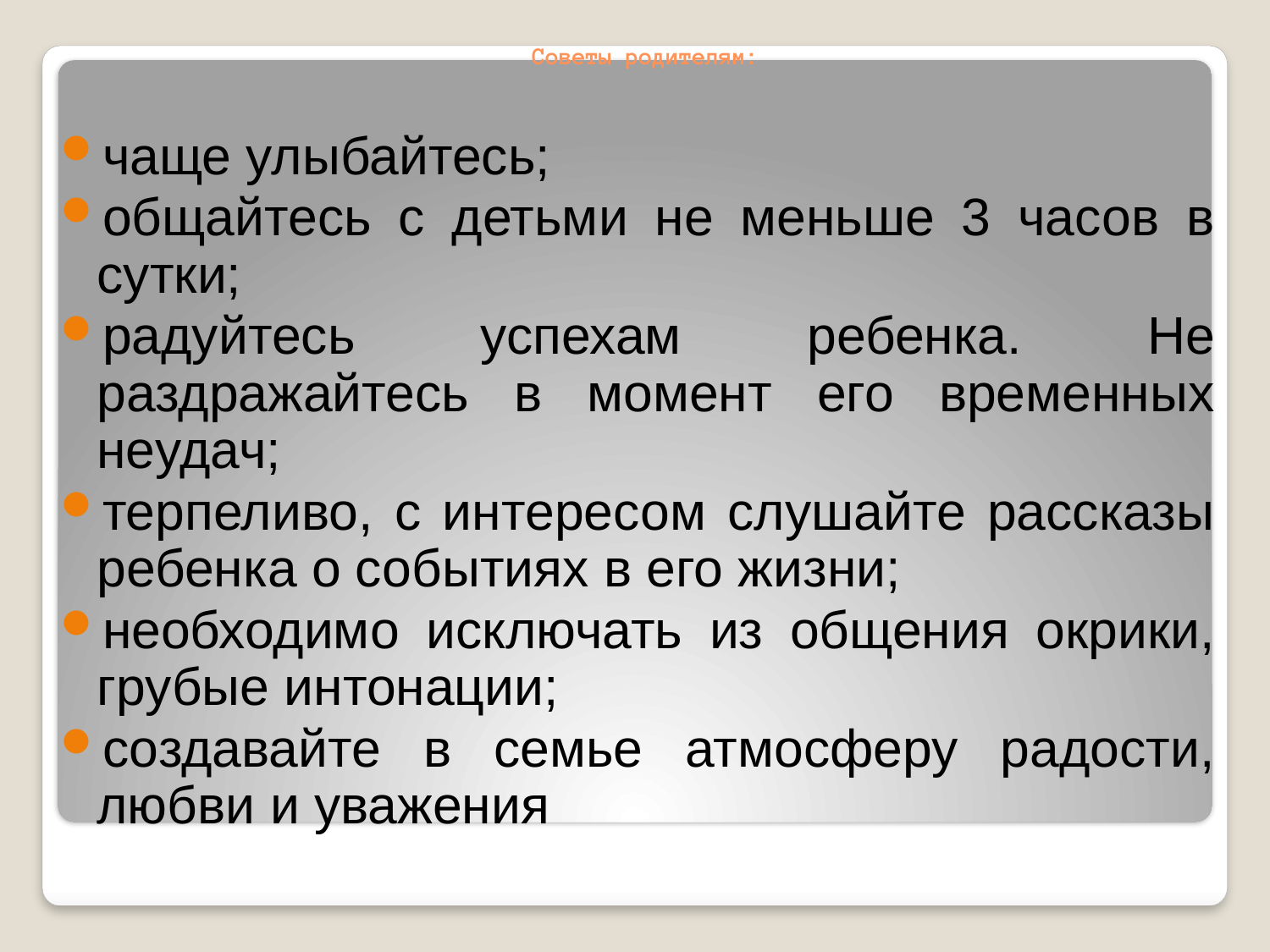

# Советы родителям:
чаще улыбайтесь;
общайтесь с детьми не меньше 3 часов в сутки;
радуйтесь успехам ребенка. Не раздражайтесь в момент его временных неудач;
терпеливо, с интересом слушайте рассказы ребенка о событиях в его жизни;
необходимо исключать из общения окрики, грубые интонации;
создавайте в семье атмосферу радости, любви и уважения